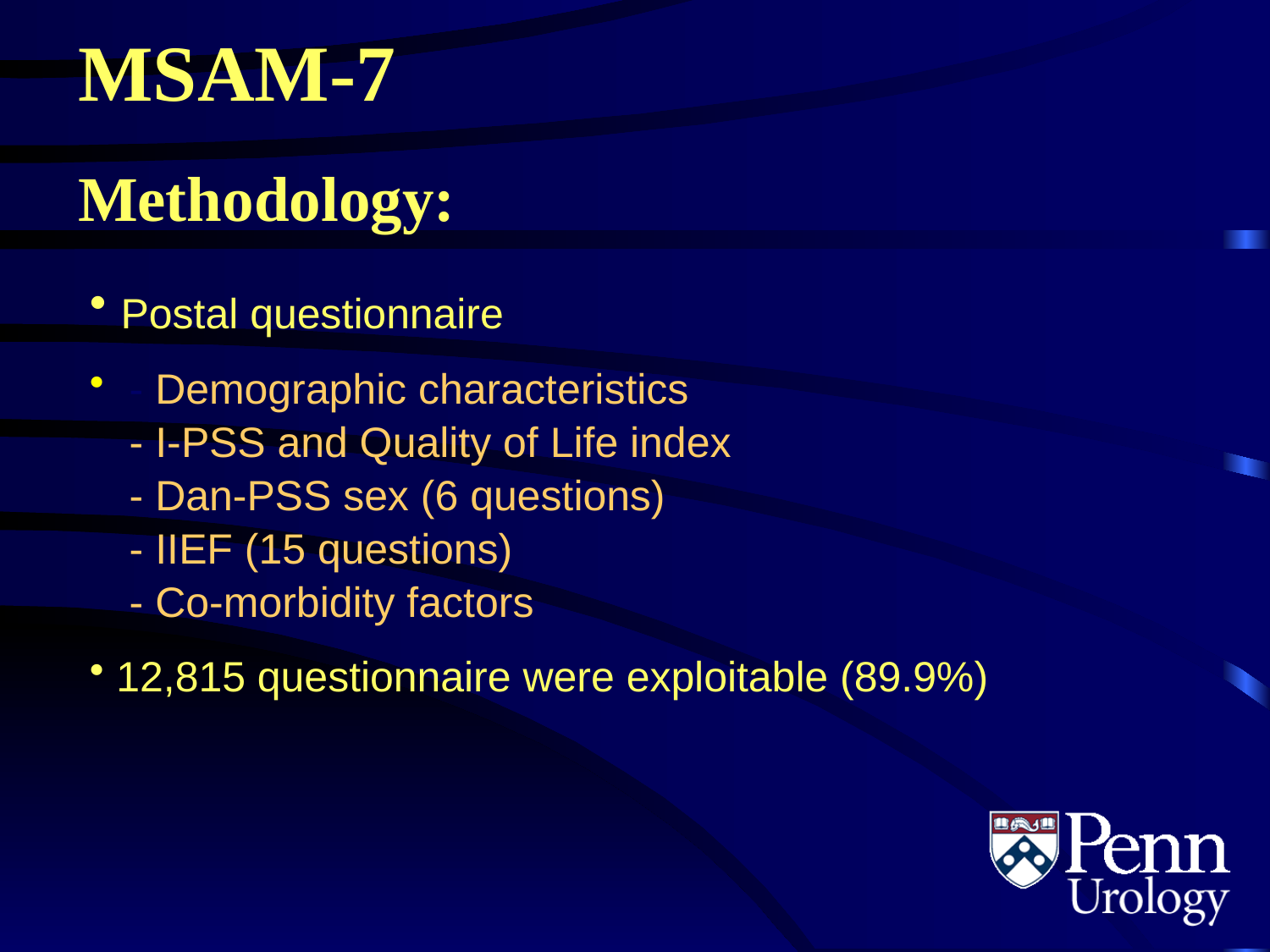

MSAM-7
# Methodology:
 Postal questionnaire
	- Demographic characteristics
	- I-PSS and Quality of Life index
	- Dan-PSS sex (6 questions)
	- IIEF (15 questions)
	- Co-morbidity factors
 12,815 questionnaire were exploitable (89.9%)